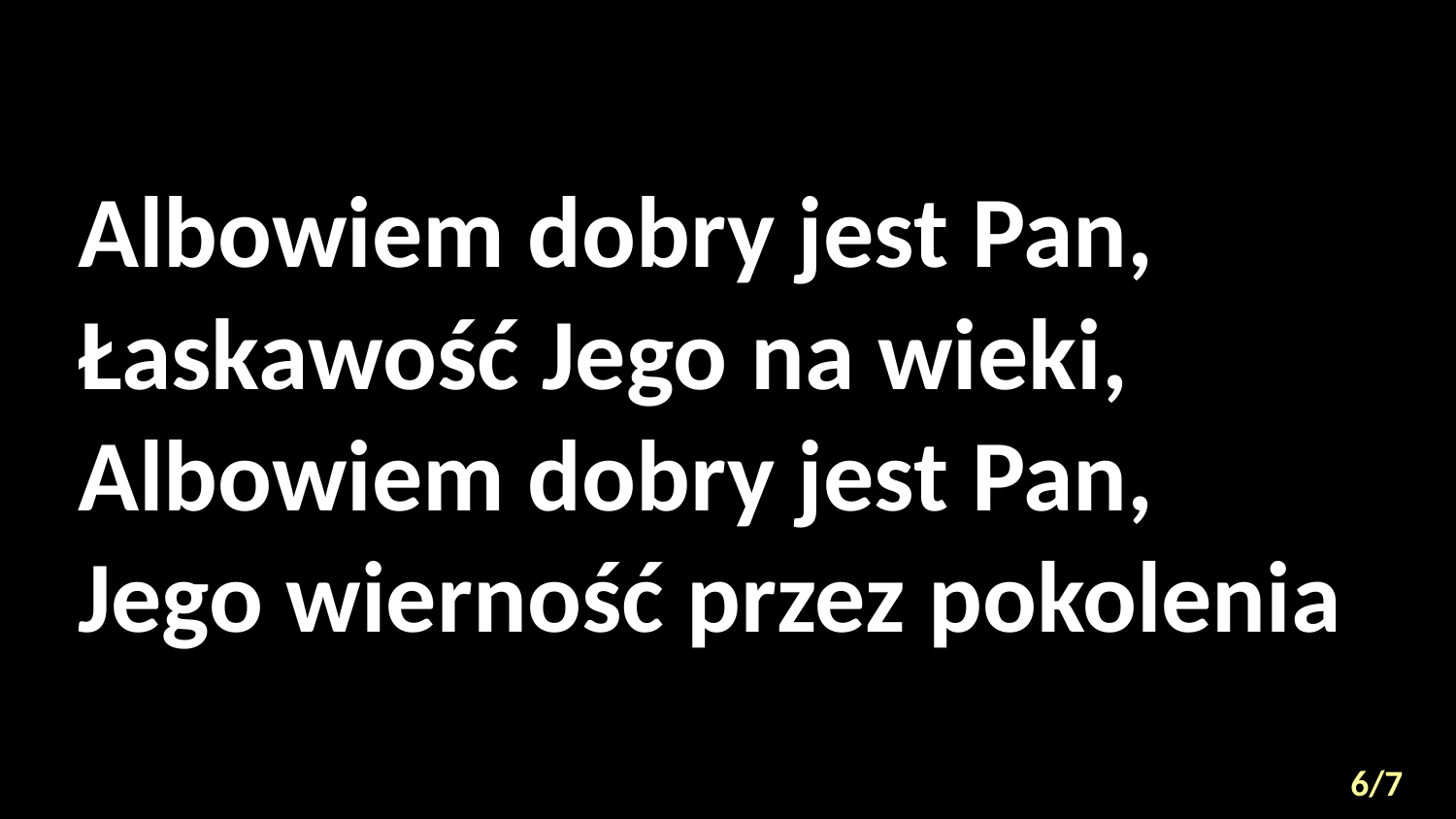

# Albowiem dobry jest Pan, Łaskawość Jego na wieki, Albowiem dobry jest Pan, Jego wierność przez pokolenia
6/7